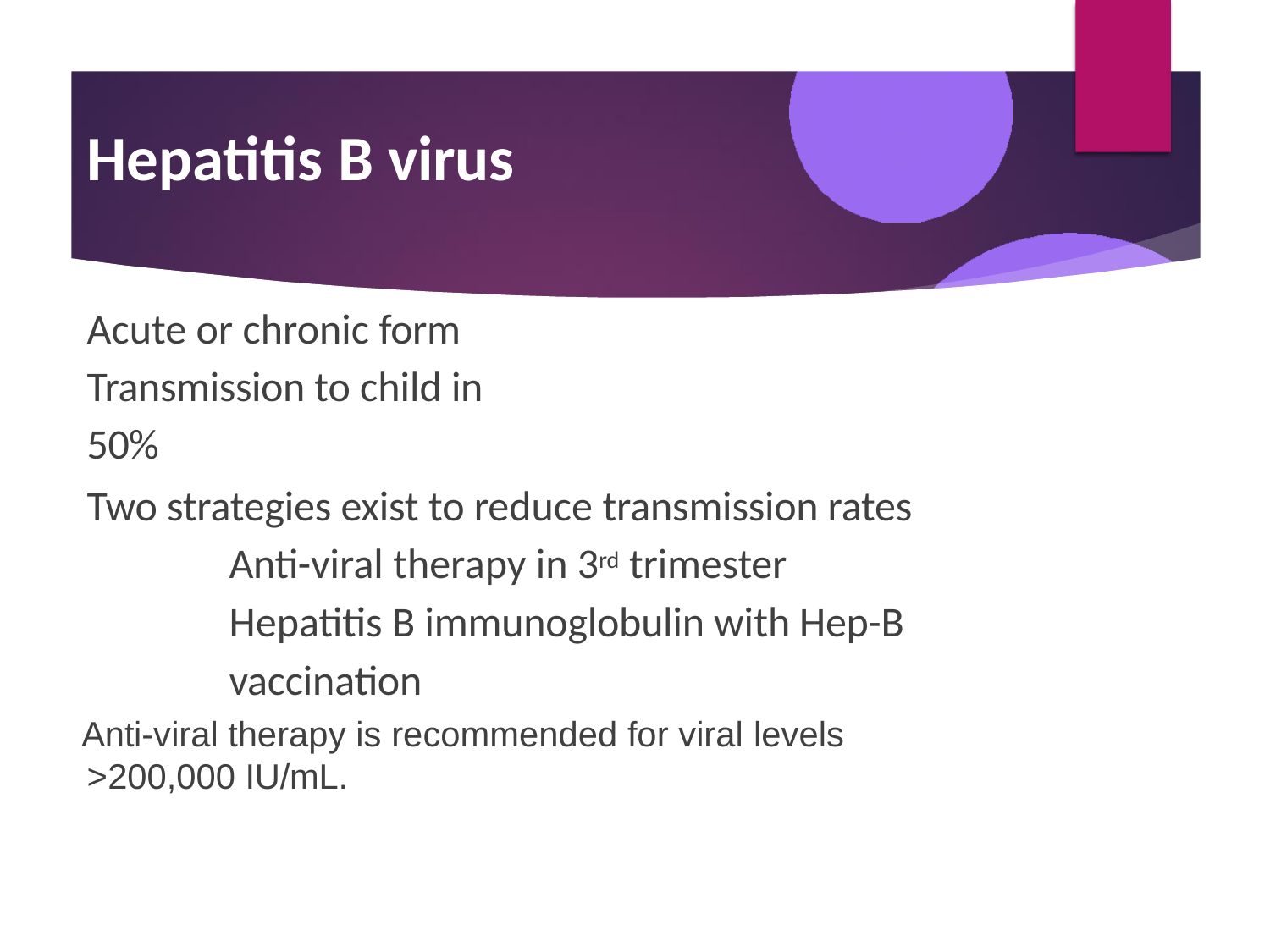

# Hepatitis B virus
Acute or chronic form Transmission to child in	50%
Two strategies exist to reduce transmission rates Anti-viral therapy in 3rd trimester Hepatitis B immunoglobulin with Hep-B vaccination
Anti-viral therapy is recommended for viral levels >200,000 IU/mL.